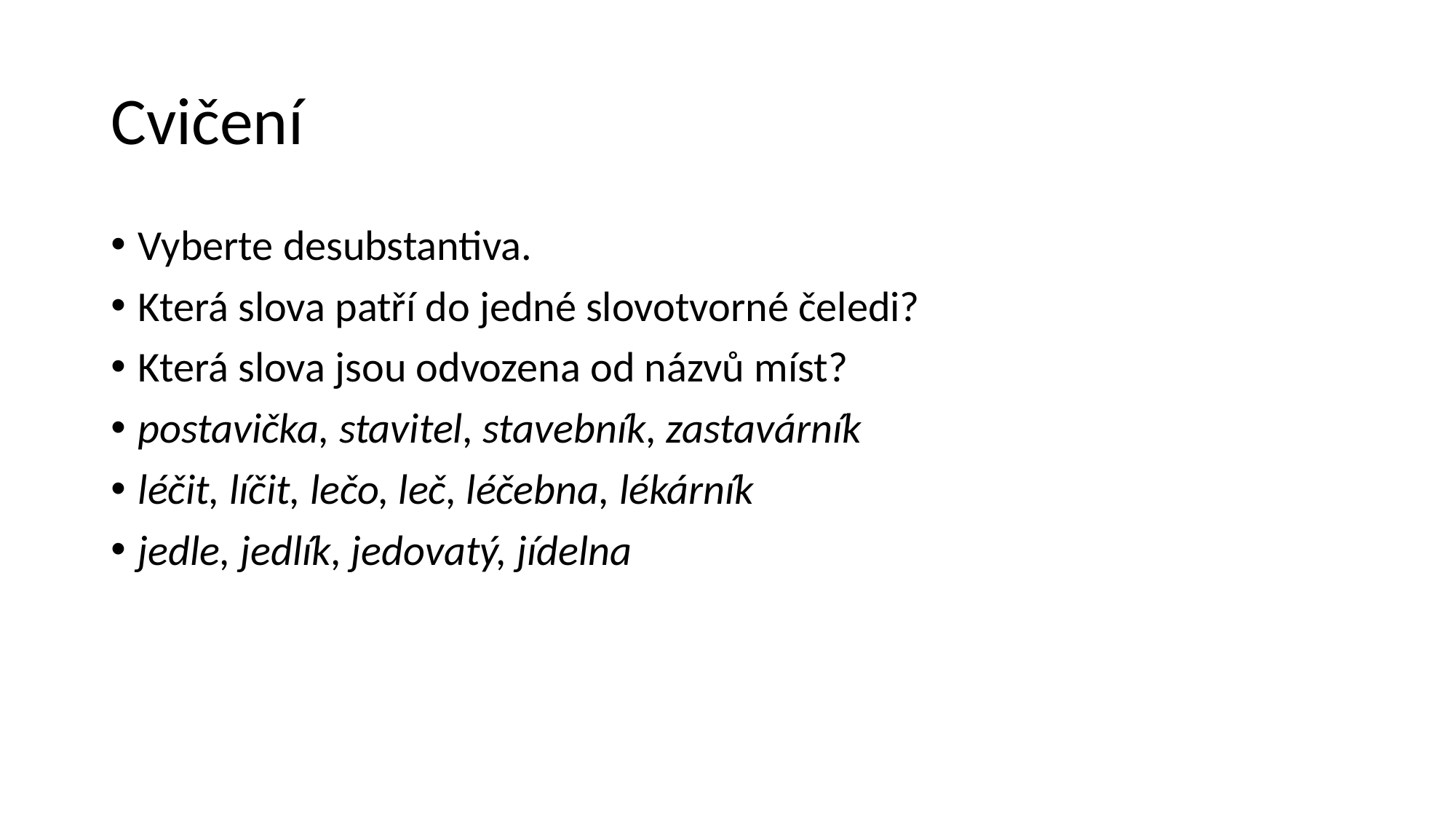

# Cvičení
Vyberte desubstantiva.
Která slova patří do jedné slovotvorné čeledi?
Která slova jsou odvozena od názvů míst?
postavička, stavitel, stavebník, zastavárník
léčit, líčit, lečo, leč, léčebna, lékárník
jedle, jedlík, jedovatý, jídelna